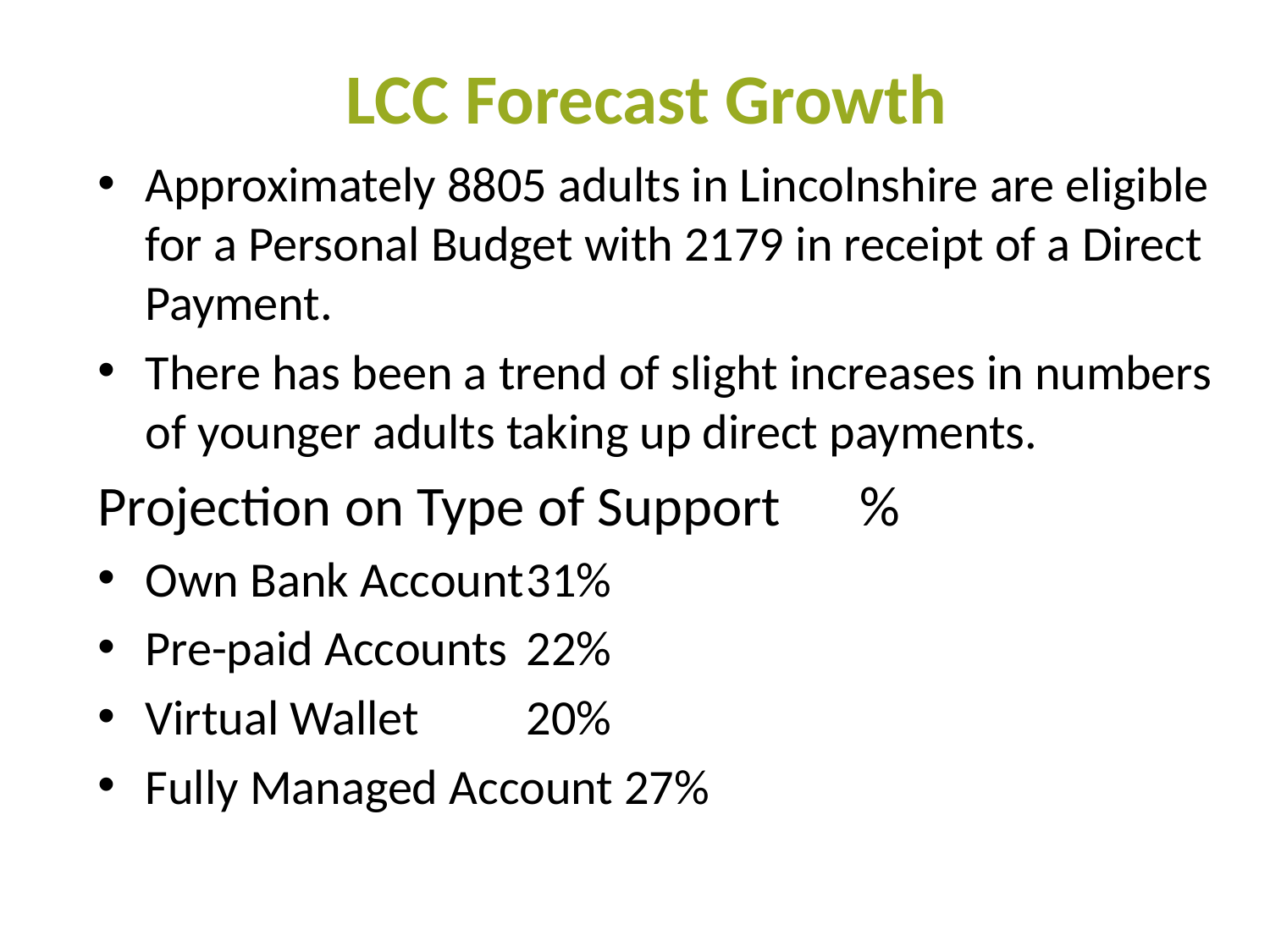

# LCC Forecast Growth
Approximately 8805 adults in Lincolnshire are eligible for a Personal Budget with 2179 in receipt of a Direct Payment.
There has been a trend of slight increases in numbers of younger adults taking up direct payments.
Projection on Type of Support	%
Own Bank Account	31%
Pre-paid Accounts	22%
Virtual Wallet	20%
Fully Managed Account 27%